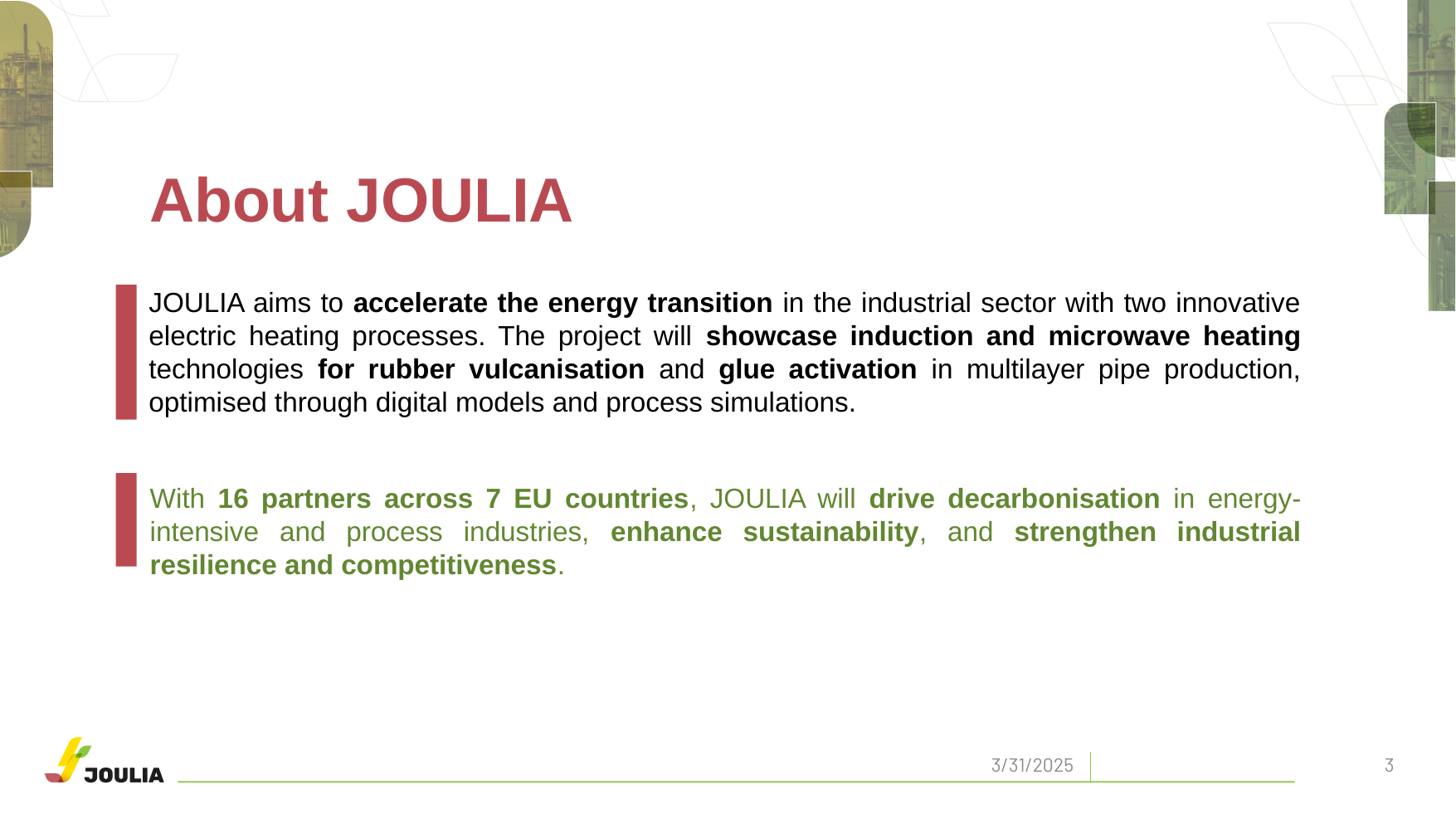

About JOULIA​
JOULIA aims to accelerate the energy transition in the industrial sector with two innovative electric heating processes. The project will showcase induction and microwave heating technologies for rubber vulcanisation and glue activation in multilayer pipe production, optimised through digital models and process simulations.

With 16 partners across 7 EU countries, JOULIA will drive decarbonisation in energy-intensive and process industries, enhance sustainability, and strengthen industrial resilience and competitiveness.

3